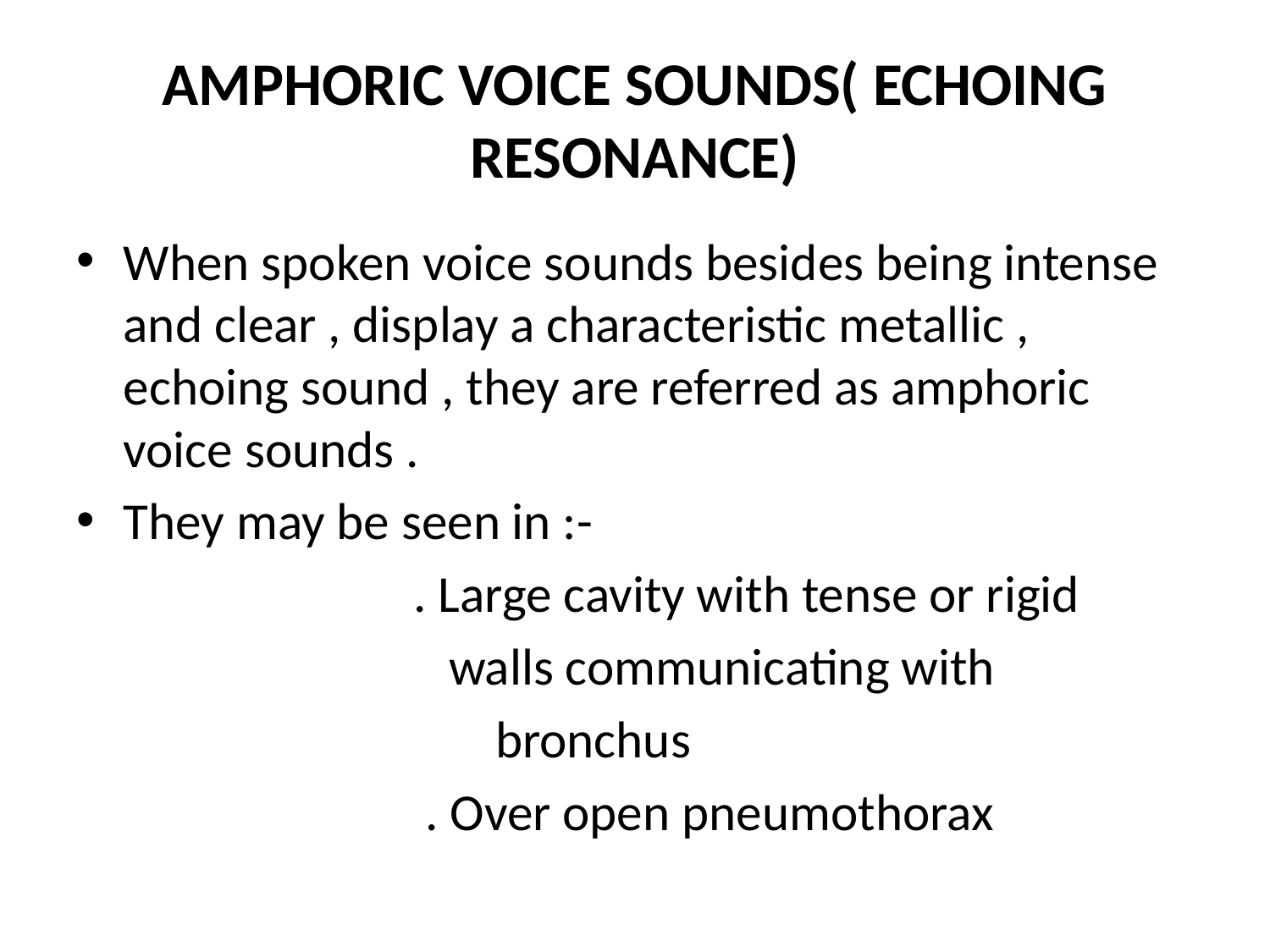

# AMPHORIC VOICE SOUNDS( ECHOING RESONANCE)
When spoken voice sounds besides being intense and clear , display a characteristic metallic , echoing sound , they are referred as amphoric voice sounds .
They may be seen in :-
                             . Large cavity with tense or rigid
                                walls communicating with
                                    bronchus
                              . Over open pneumothorax